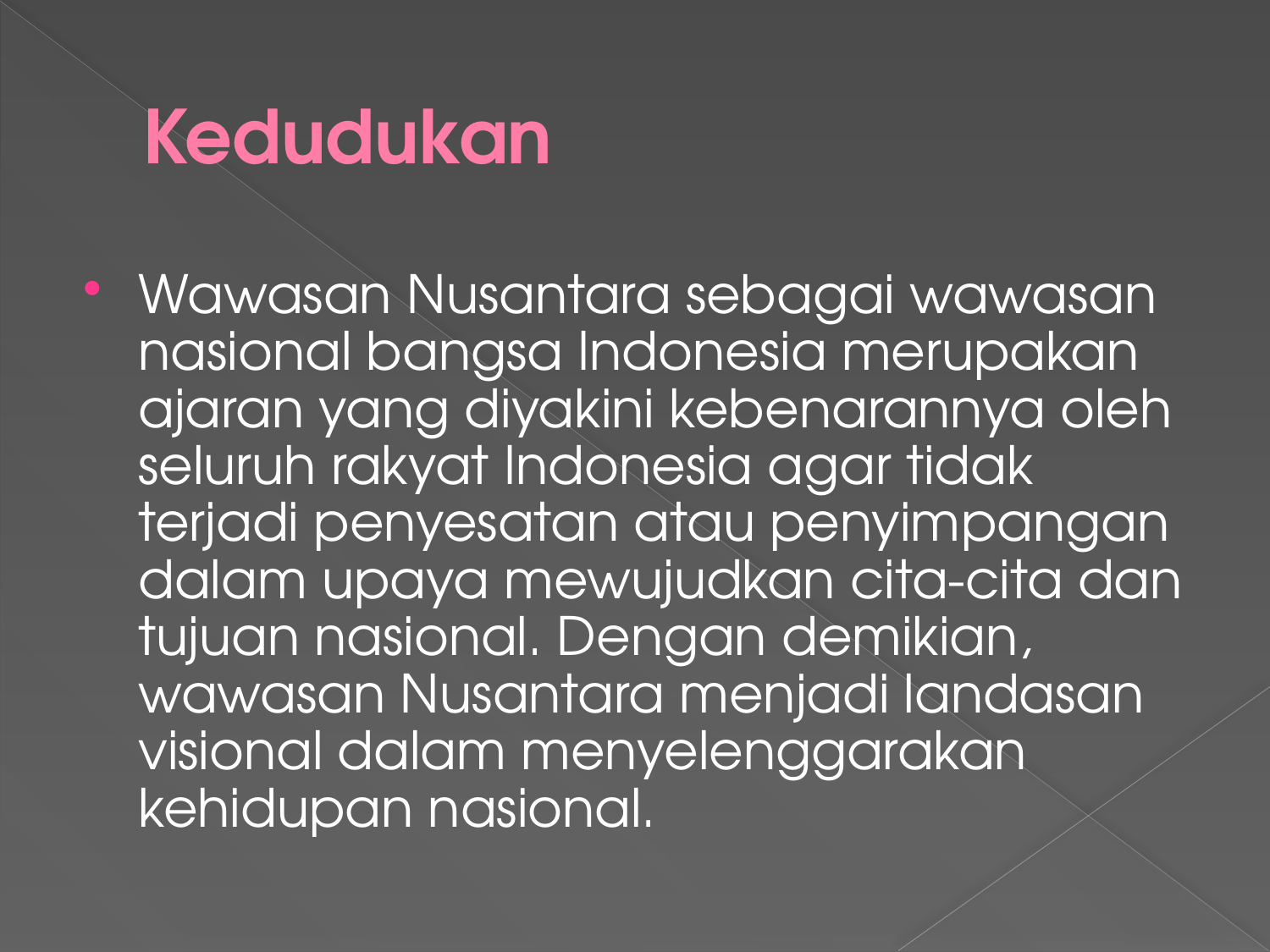

# Kedudukan
Wawasan Nusantara sebagai wawasan nasional bangsa Indonesia merupakan ajaran yang diyakini kebenarannya oleh seluruh rakyat Indonesia agar tidak terjadi penyesatan atau penyimpangan dalam upaya mewujudkan cita-cita dan tujuan nasional. Dengan demikian, wawasan Nusantara menjadi landasan visional dalam menyelenggarakan kehidupan nasional.